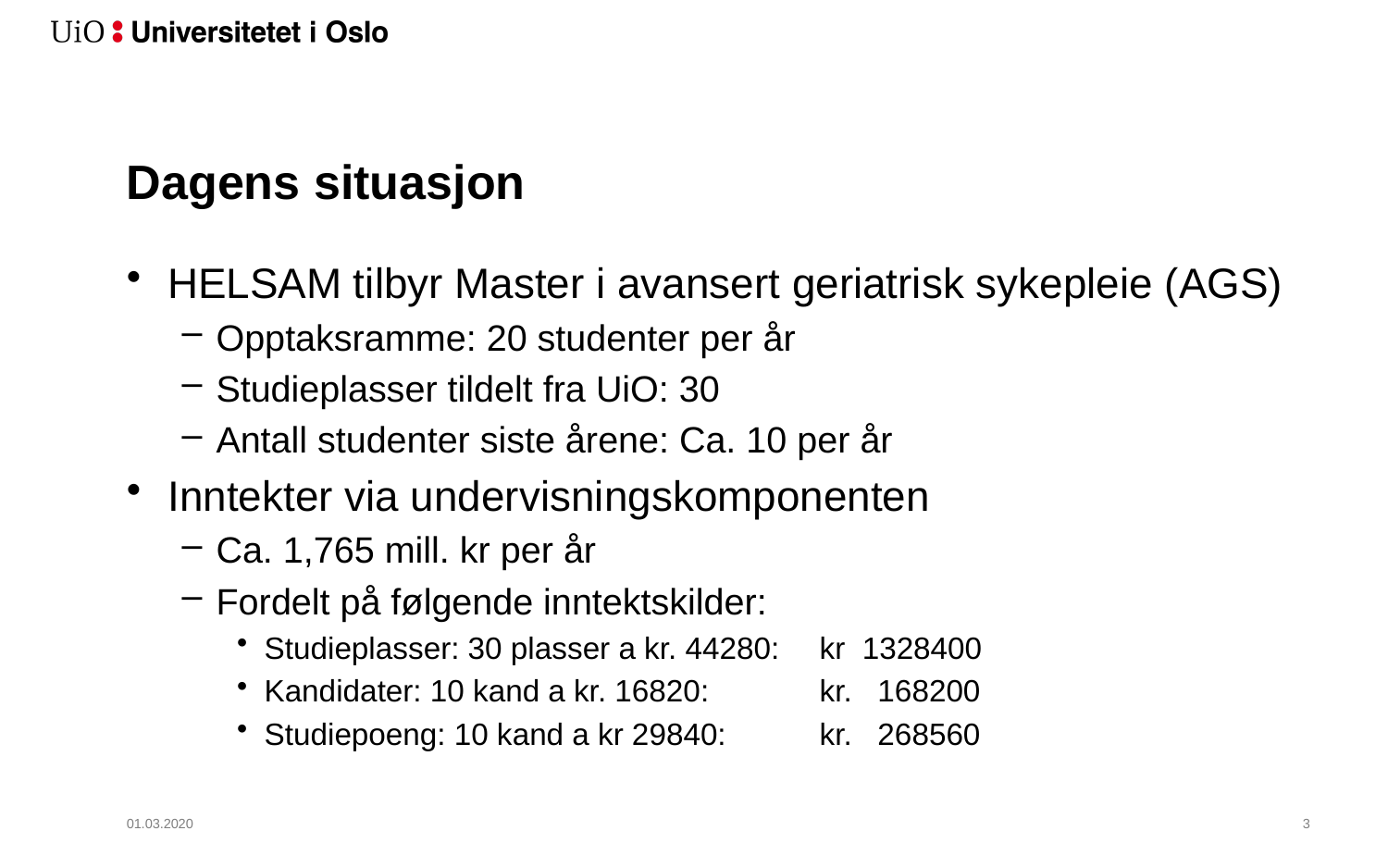

# Dagens situasjon
HELSAM tilbyr Master i avansert geriatrisk sykepleie (AGS)
Opptaksramme: 20 studenter per år
Studieplasser tildelt fra UiO: 30
Antall studenter siste årene: Ca. 10 per år
Inntekter via undervisningskomponenten
Ca. 1,765 mill. kr per år
Fordelt på følgende inntektskilder:
Studieplasser: 30 plasser a kr. 44280:	kr  1328400
Kandidater: 10 kand a kr. 16820: 	kr.   168200
Studiepoeng: 10 kand a kr 29840:	kr.   268560

01.03.2020
3